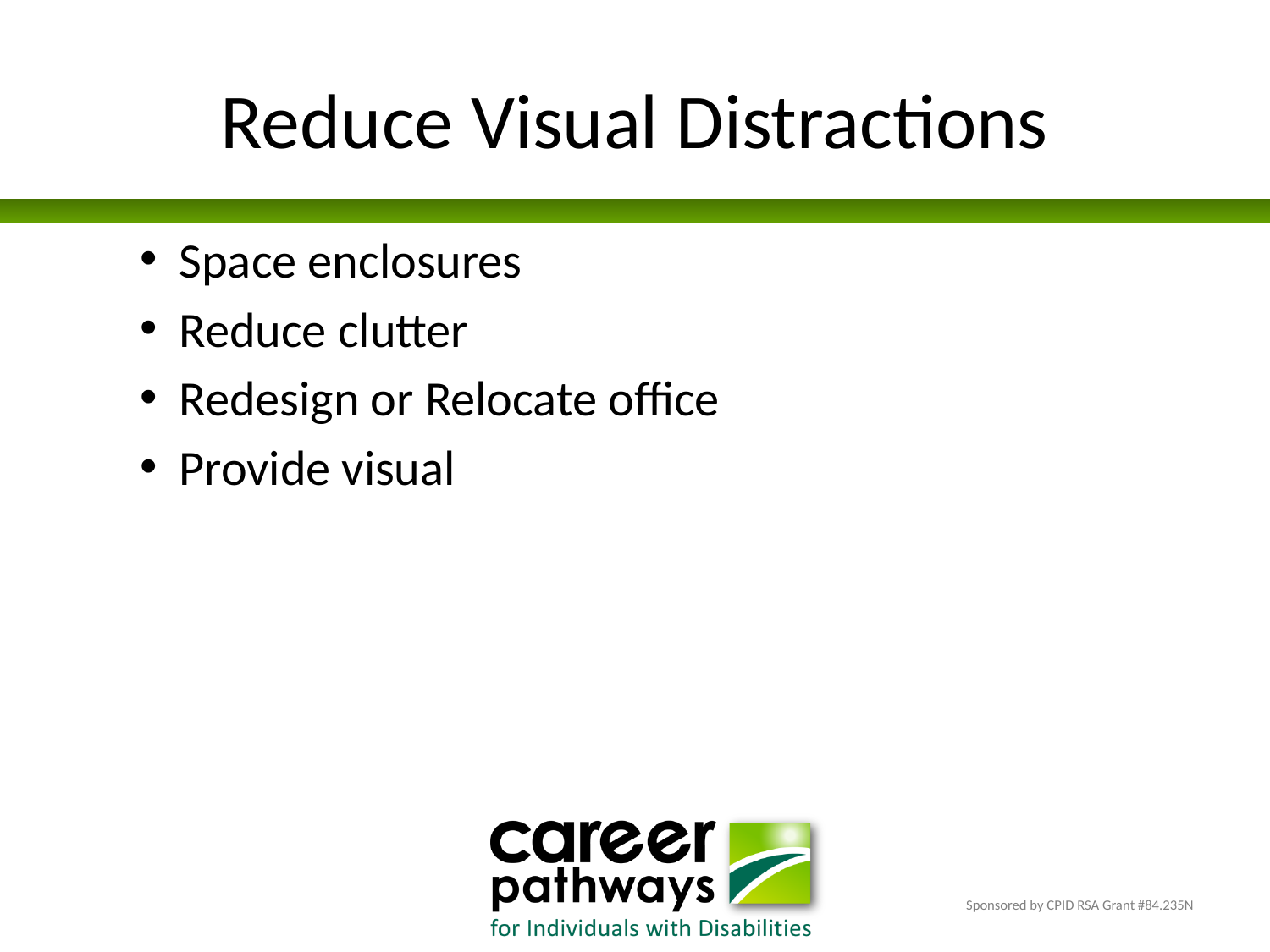

# Reduce Visual Distractions
Space enclosures
Reduce clutter
Redesign or Relocate office
Provide visual